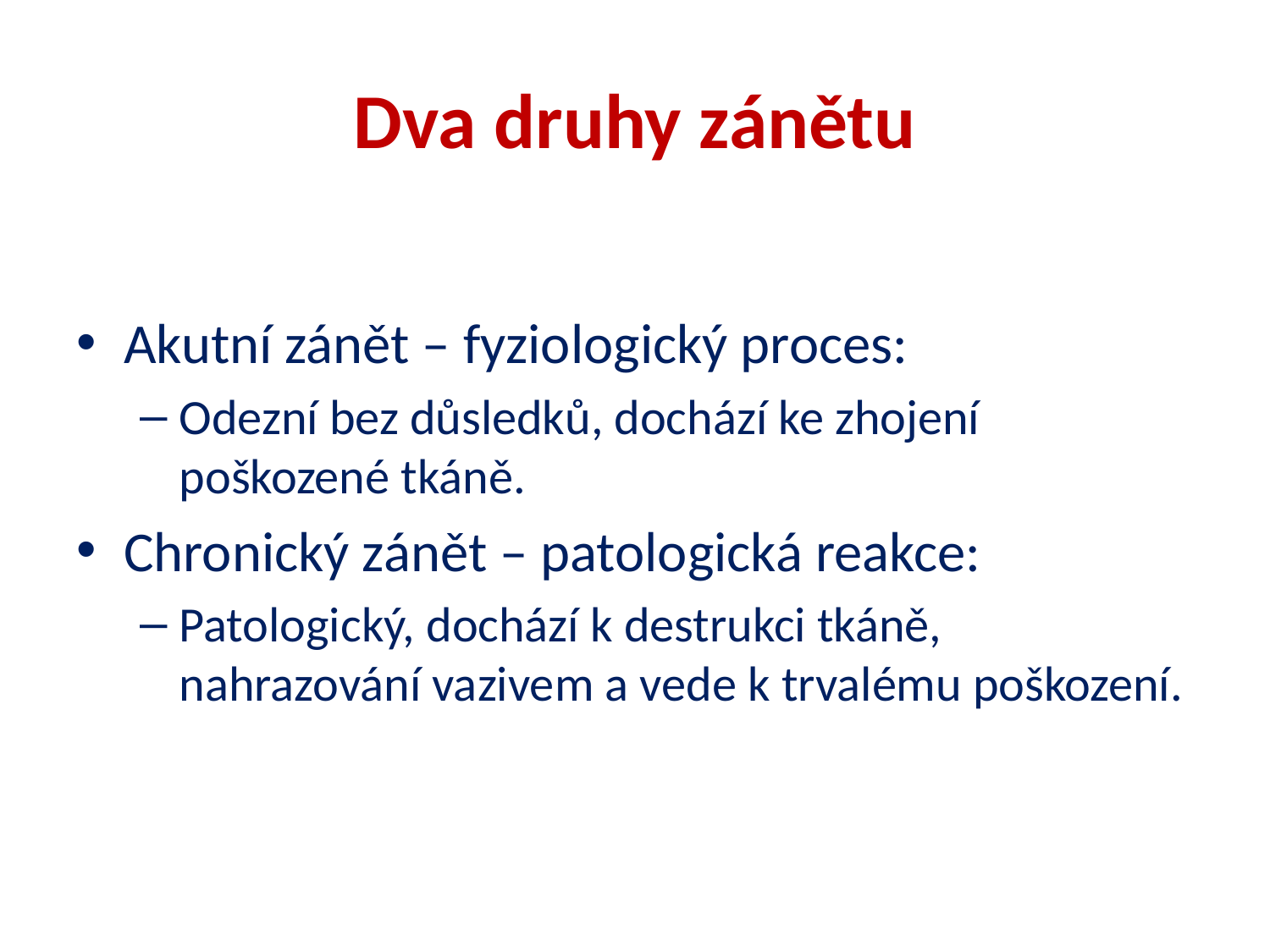

# Dva druhy zánětu

Akutní zánět – fyziologický proces:
Odezní bez důsledků, dochází ke zhojení poškozené tkáně.
Chronický zánět – patologická reakce:
Patologický, dochází k destrukci tkáně, nahrazování vazivem a vede k trvalému poškození.